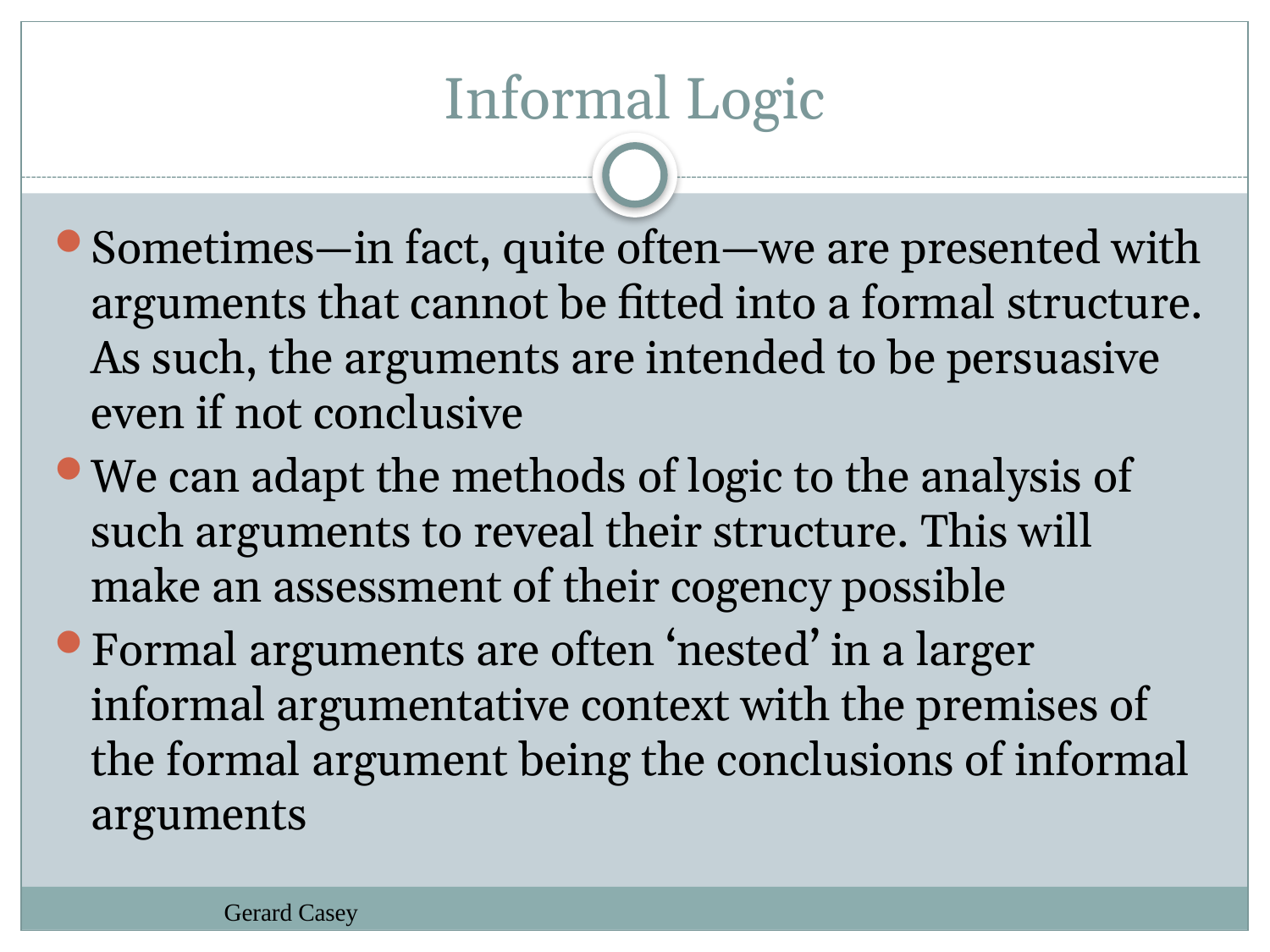

# Informal Logic
Sometimes—in fact, quite often—we are presented with arguments that cannot be fitted into a formal structure. As such, the arguments are intended to be persuasive even if not conclusive
We can adapt the methods of logic to the analysis of such arguments to reveal their structure. This will make an assessment of their cogency possible
Formal arguments are often ‘nested’ in a larger informal argumentative context with the premises of the formal argument being the conclusions of informal arguments
Gerard Casey